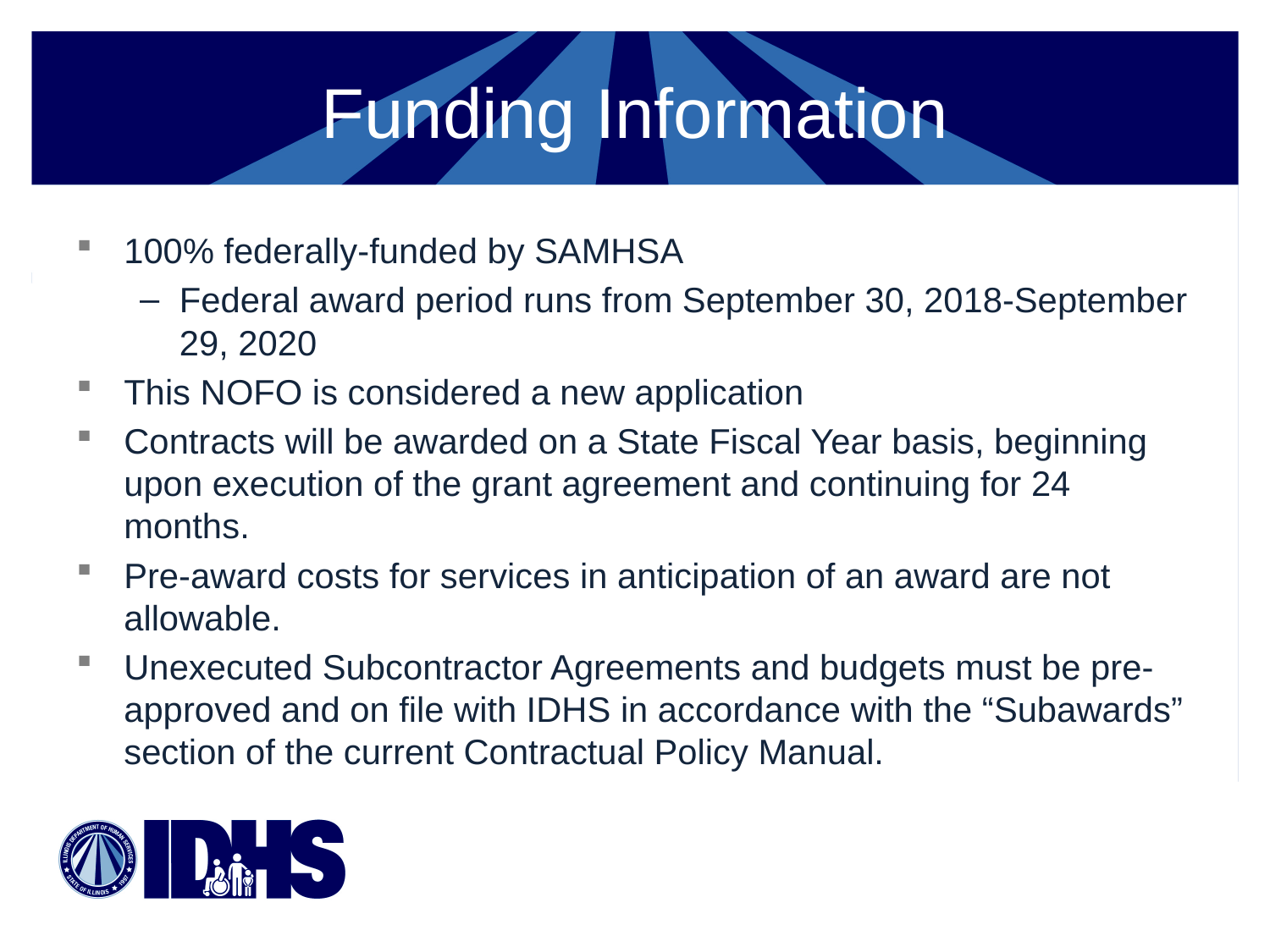

# Funding Information
100% federally-funded by SAMHSA
Federal award period runs from September 30, 2018-September 29, 2020
This NOFO is considered a new application
Contracts will be awarded on a State Fiscal Year basis, beginning upon execution of the grant agreement and continuing for 24 months.
Pre-award costs for services in anticipation of an award are not allowable.
Unexecuted Subcontractor Agreements and budgets must be pre-approved and on file with IDHS in accordance with the “Subawards” section of the current Contractual Policy Manual.